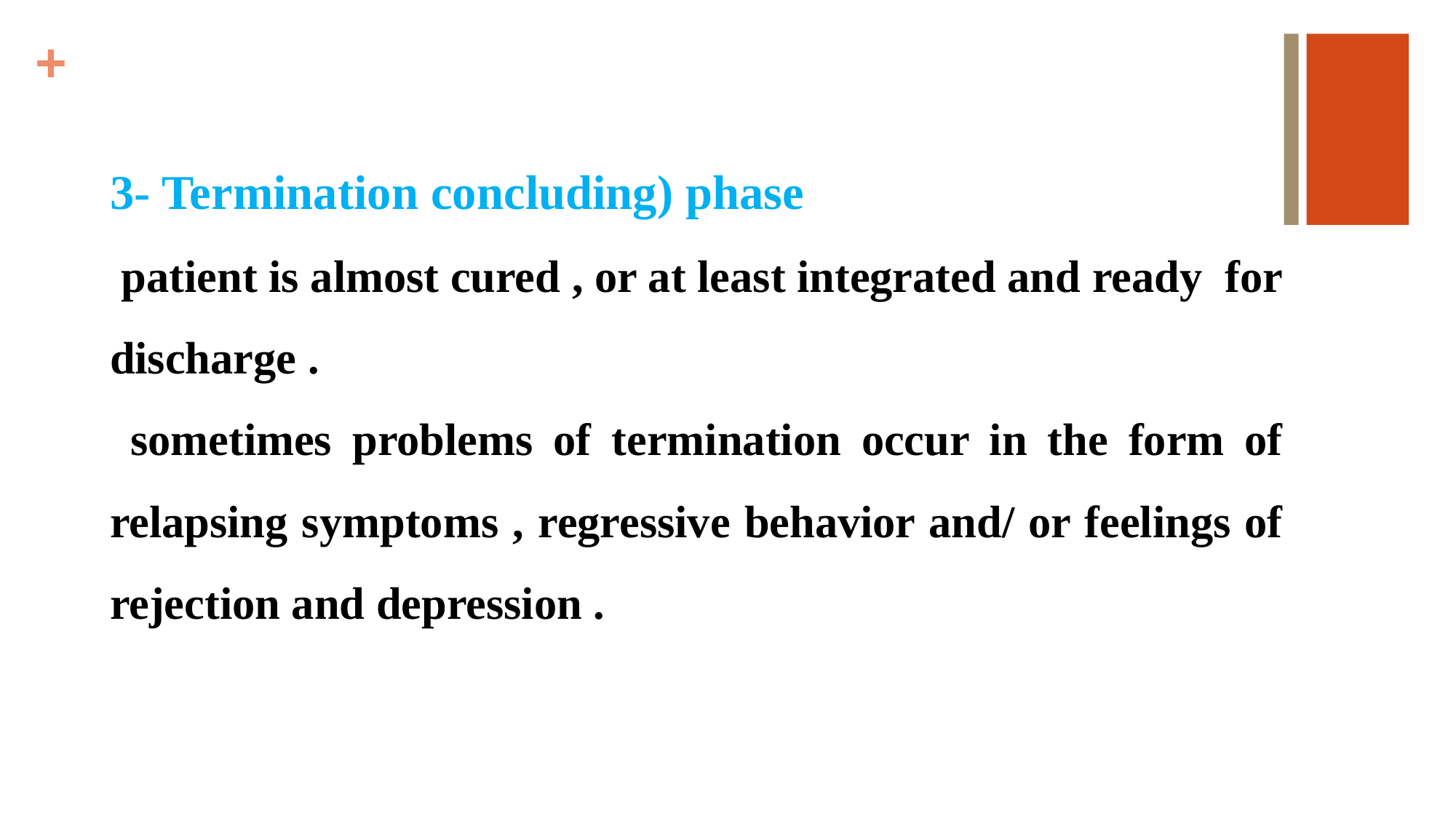

3- Termination concluding) phase
 patient is almost cured , or at least integrated and ready  for discharge .
 sometimes problems of termination occur in the form of relapsing symptoms , regressive behavior and/ or feelings of rejection and depression .